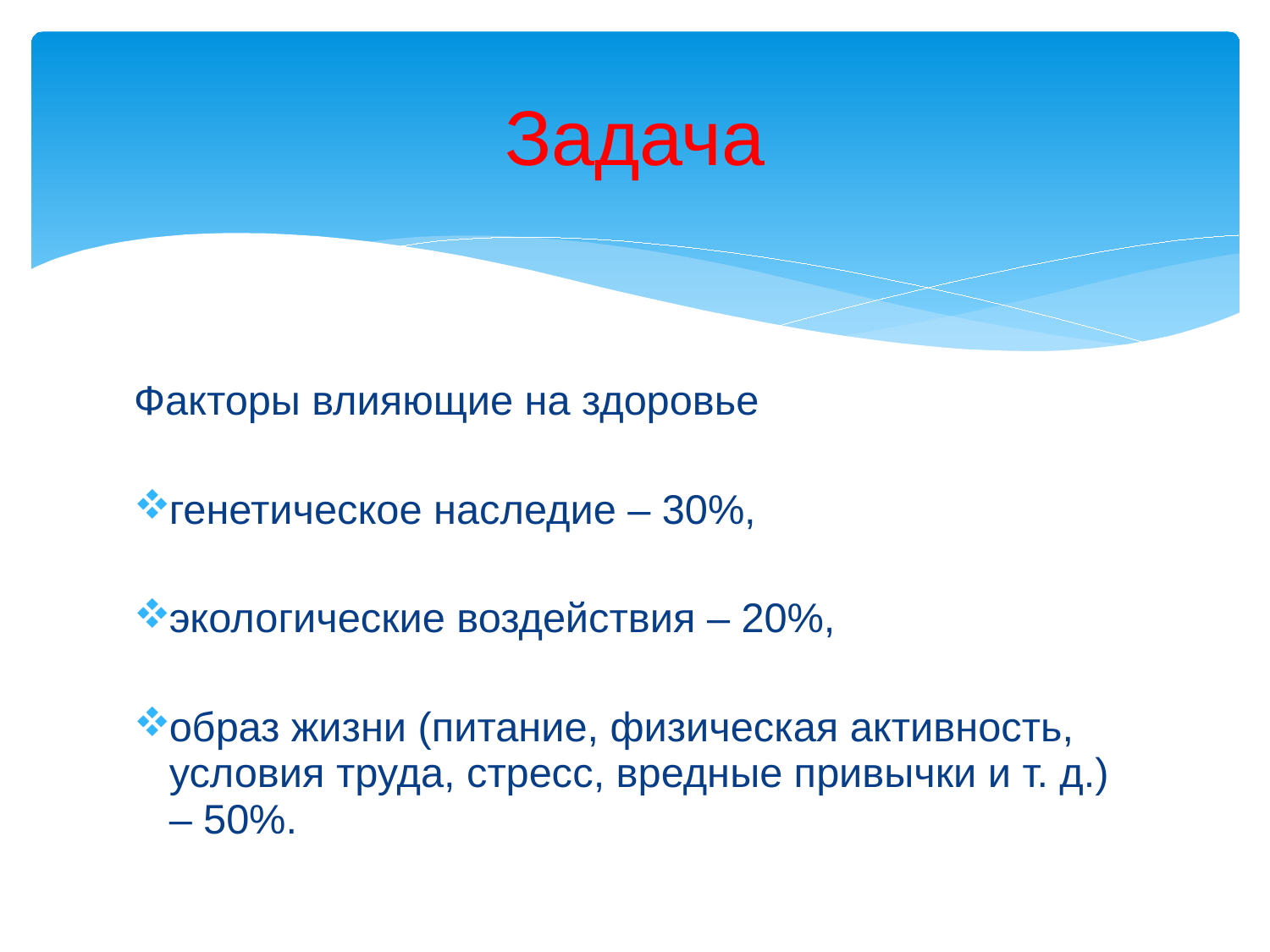

# Задача
Факторы влияющие на здоровье

генетическое наследие – 30%,

экологические воздействия – 20%,

образ жизни (питание, физическая активность, условия труда, стресс, вредные привычки и т. д.) – 50%.